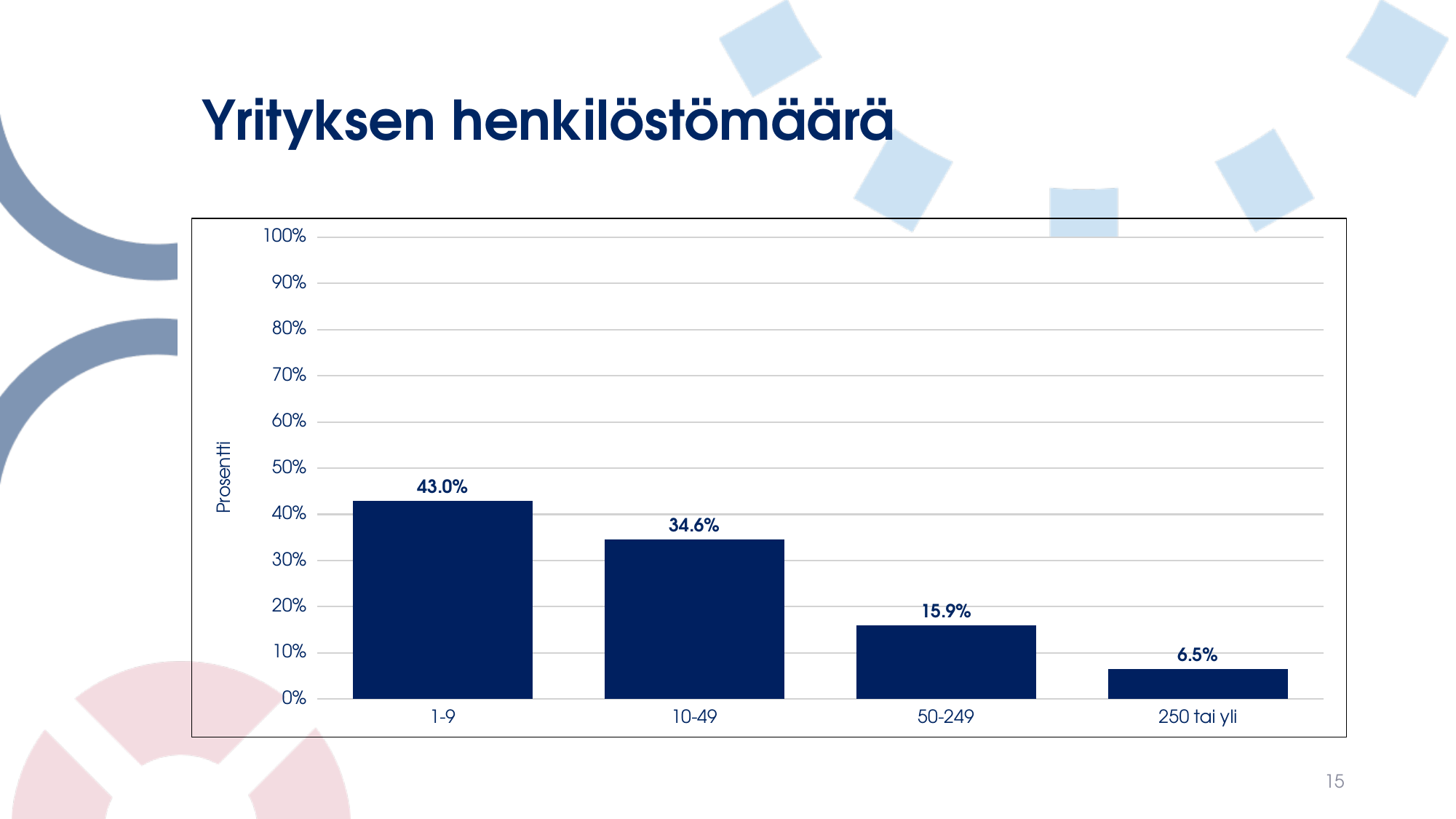

# Yrityksen henkilöstömäärä

### Chart

| Category |  |
|---|---|
| 1-9 | 0.42990654205607476 |
| 10-49 | 0.34579439252336447 |
| 50-249 | 0.1588785046728972 |
| 250 tai yli | 0.06542056074766356 |
15